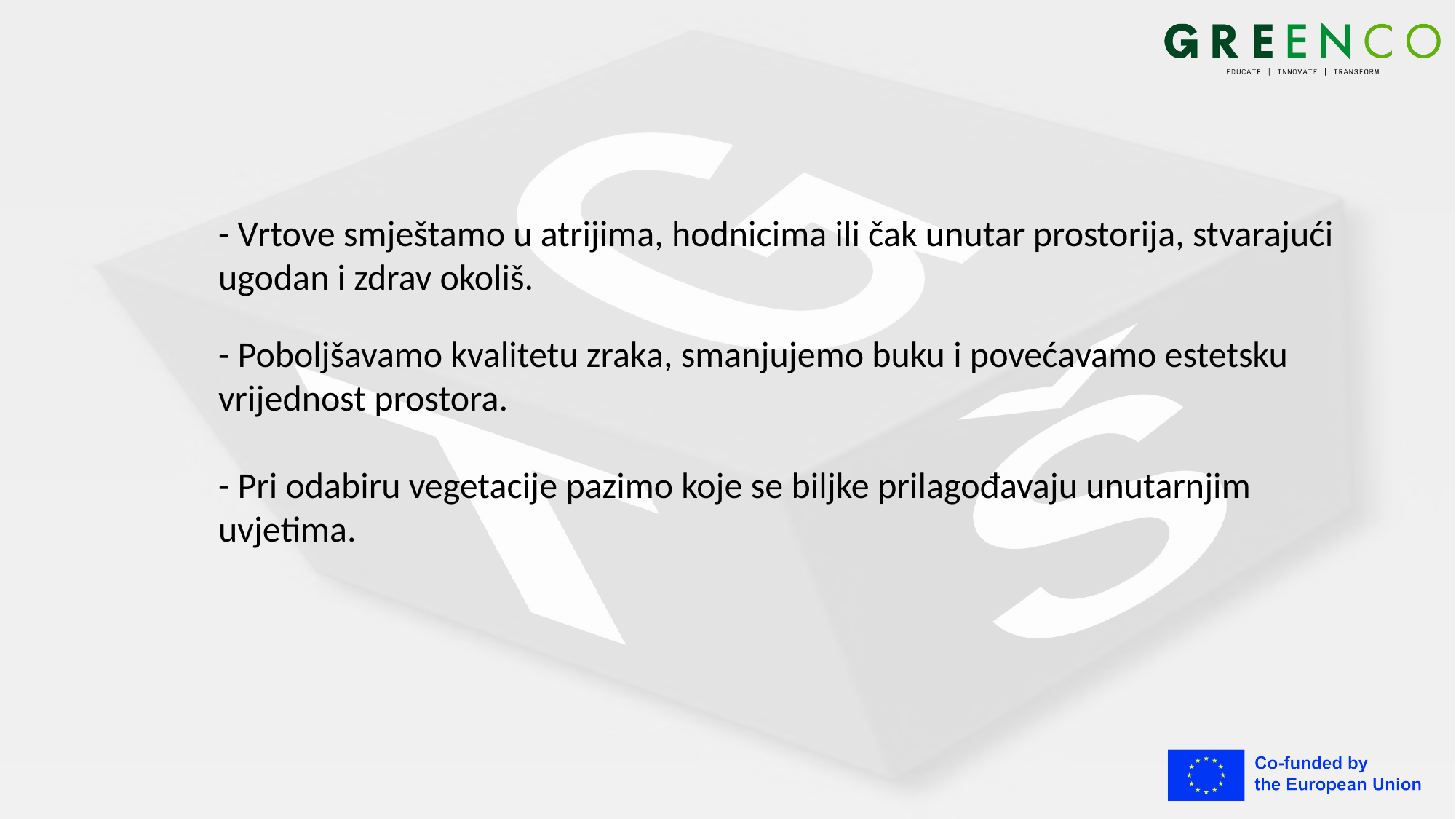

- Vrtove smještamo u atrijima, hodnicima ili čak unutar prostorija, stvarajući ugodan i zdrav okoliš.
- Poboljšavamo kvalitetu zraka, smanjujemo buku i povećavamo estetsku vrijednost prostora.

- Pri odabiru vegetacije pazimo koje se biljke prilagođavaju unutarnjim uvjetima.